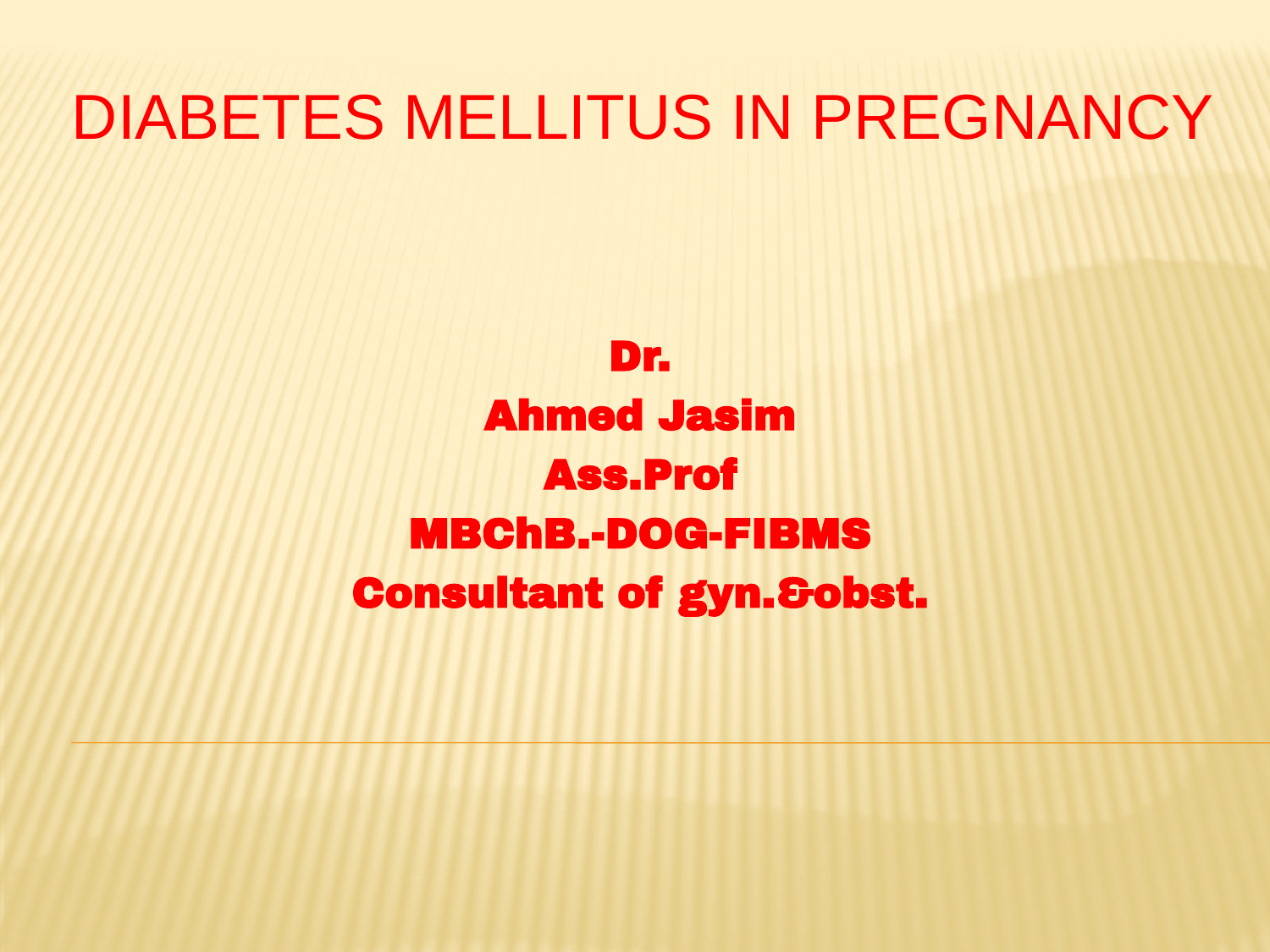

# Diabetes Mellitus in Pregnancy
Dr.
Ahmed Jasim
Ass.Prof
MBChB.-DOG-FIBMS
Consultant of gyn.&obst.